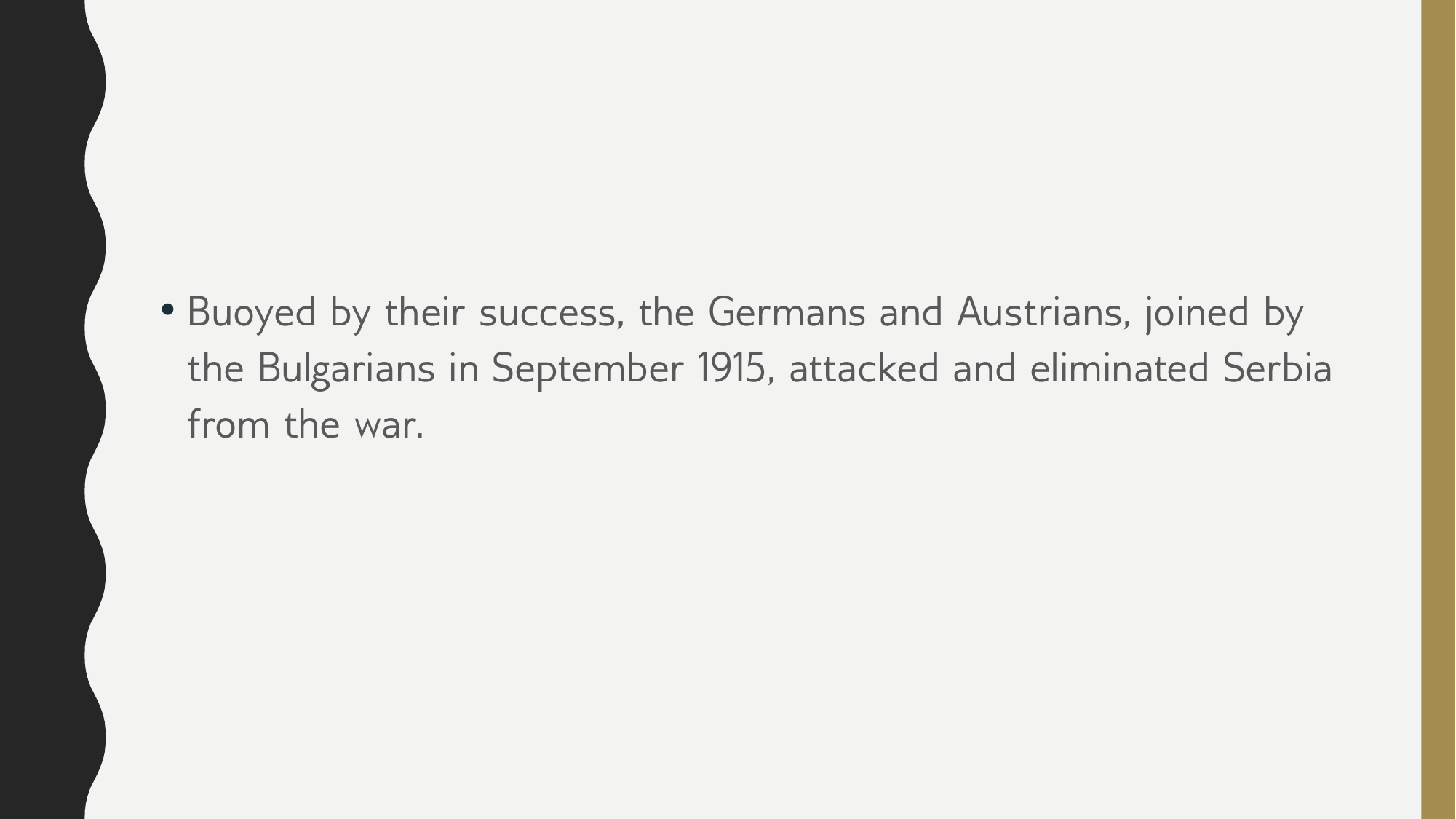

#
Buoyed by their success, the Germans and Austrians, joined by the Bulgarians in September 1915, attacked and eliminated Serbia from the war.